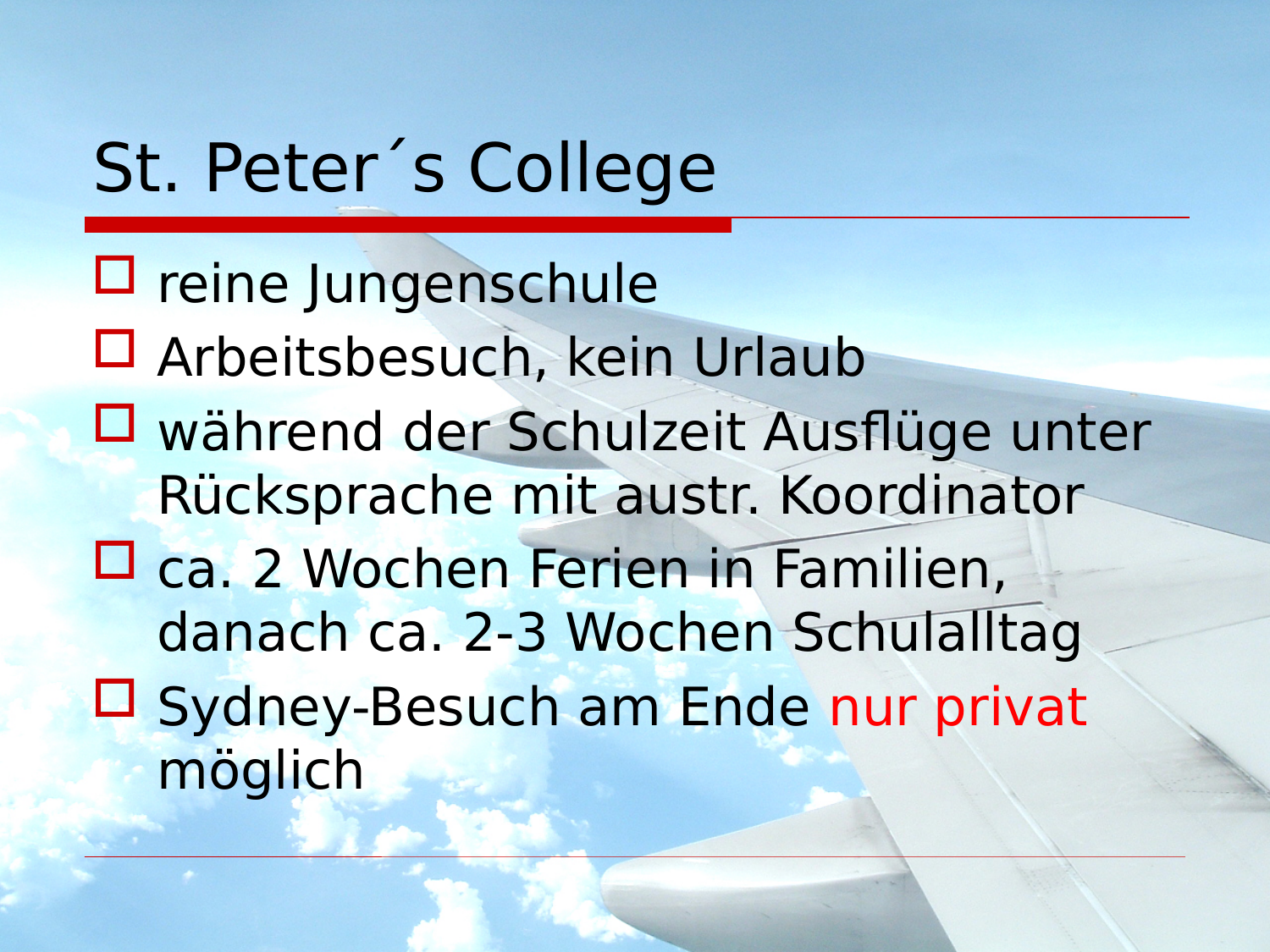

# St. Peter´s College
reine Jungenschule
Arbeitsbesuch, kein Urlaub
während der Schulzeit Ausflüge unter Rücksprache mit austr. Koordinator
ca. 2 Wochen Ferien in Familien, danach ca. 2-3 Wochen Schulalltag
Sydney-Besuch am Ende nur privat möglich